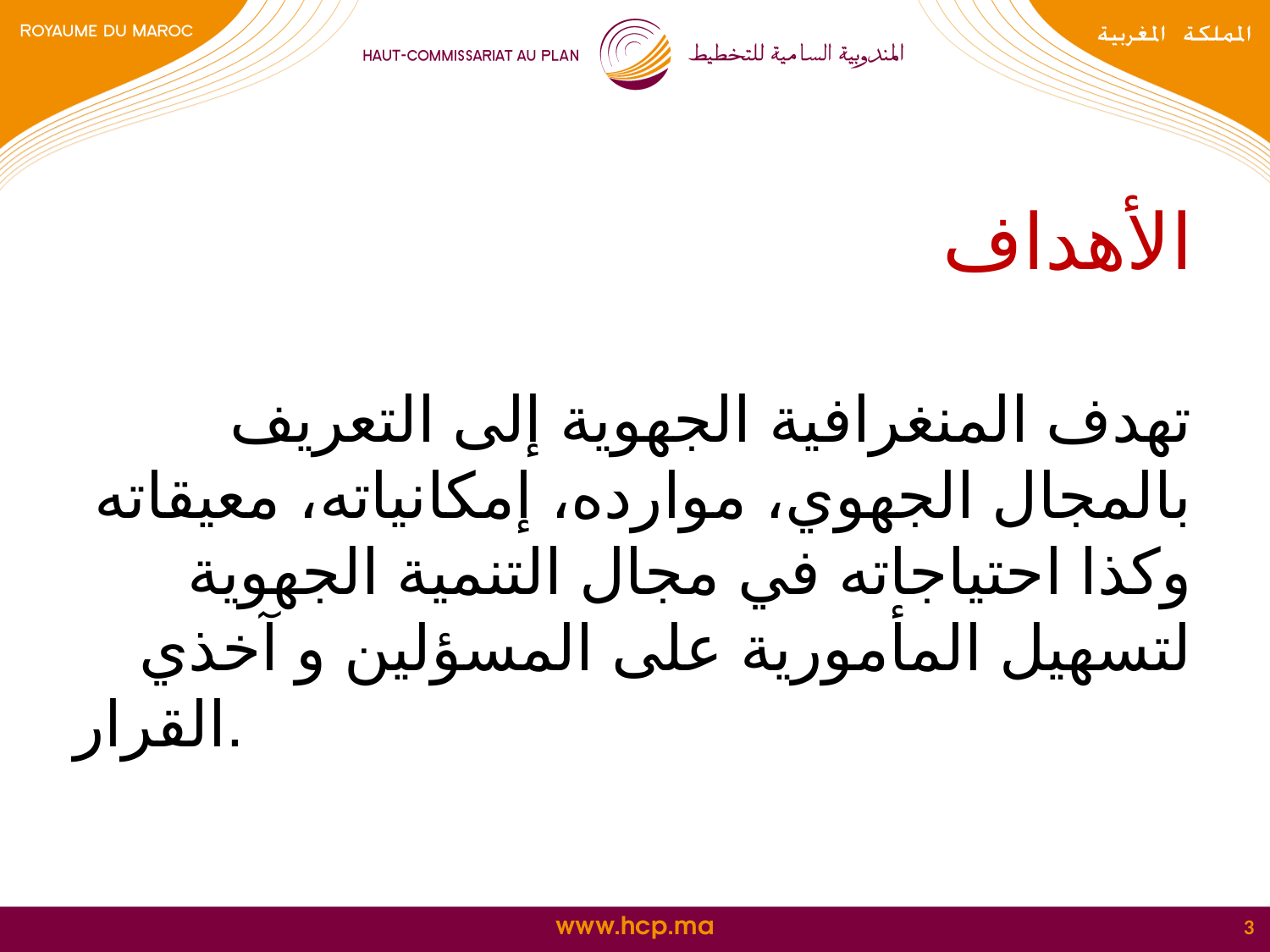

الأهداف

تهدف المنغرافية الجهوية إلى التعريف بالمجال الجهوي، موارده، إمكانياته، معيقاته وكذا احتياجاته في مجال التنمية الجهوية لتسهيل المأمورية على المسؤلين و آخذي القرار.
3